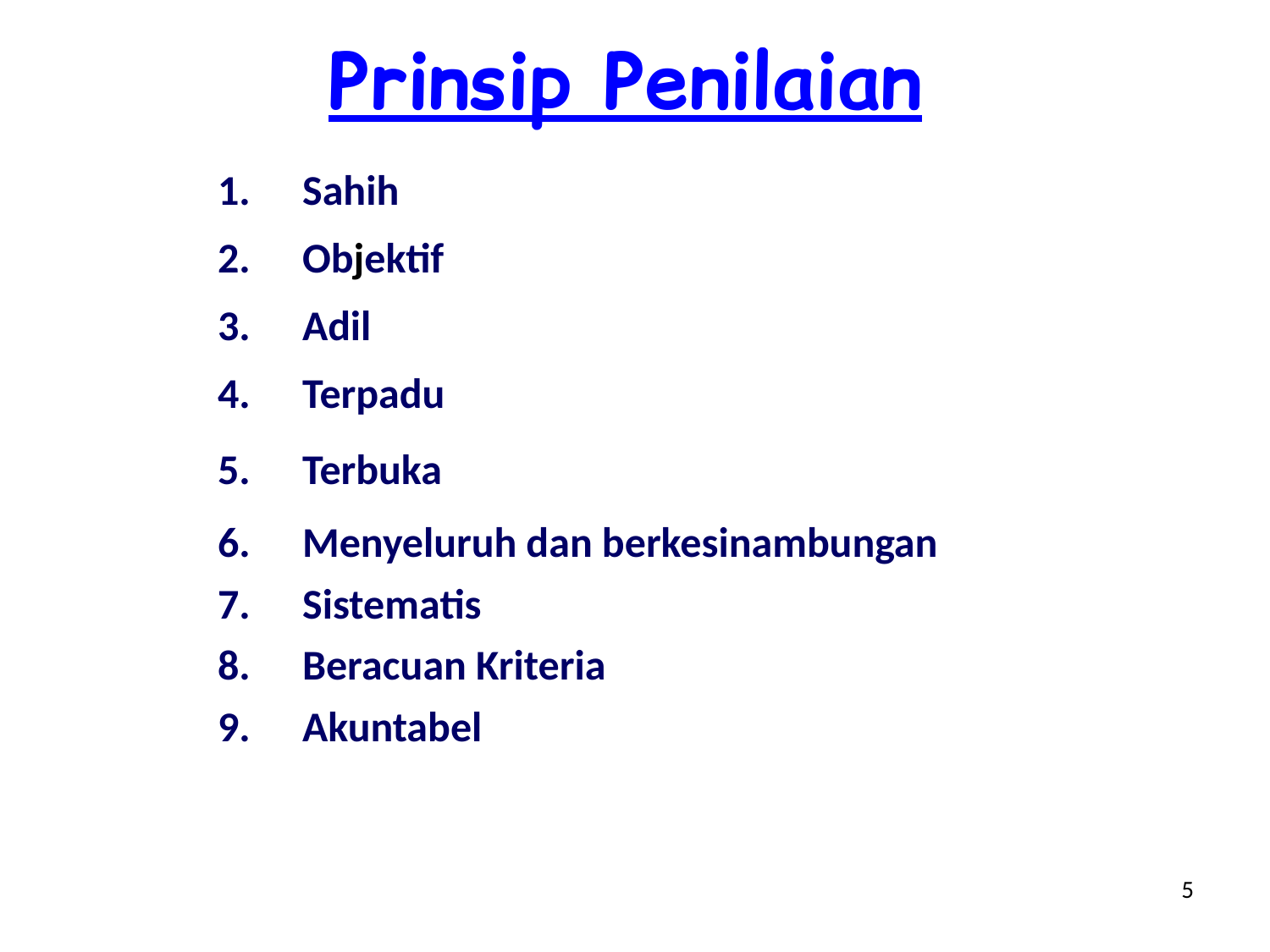

Prinsip Penilaian
Sahih
Objektif
Adil
Terpadu
Terbuka
Menyeluruh dan berkesinambungan
Sistematis
Beracuan Kriteria
9.	Akuntabel

5